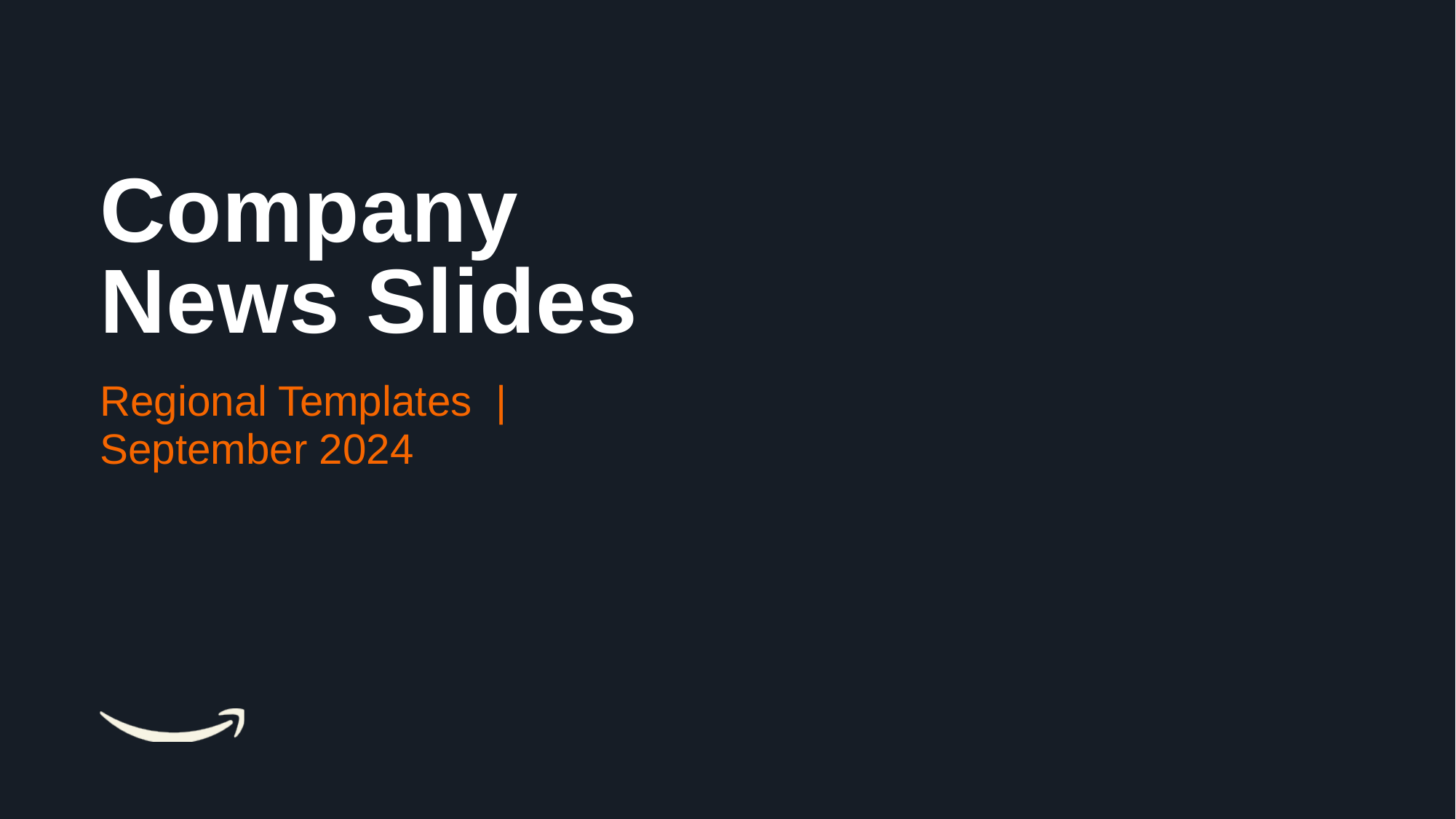

Company
News Slides
Regional Templates  |  September 2024